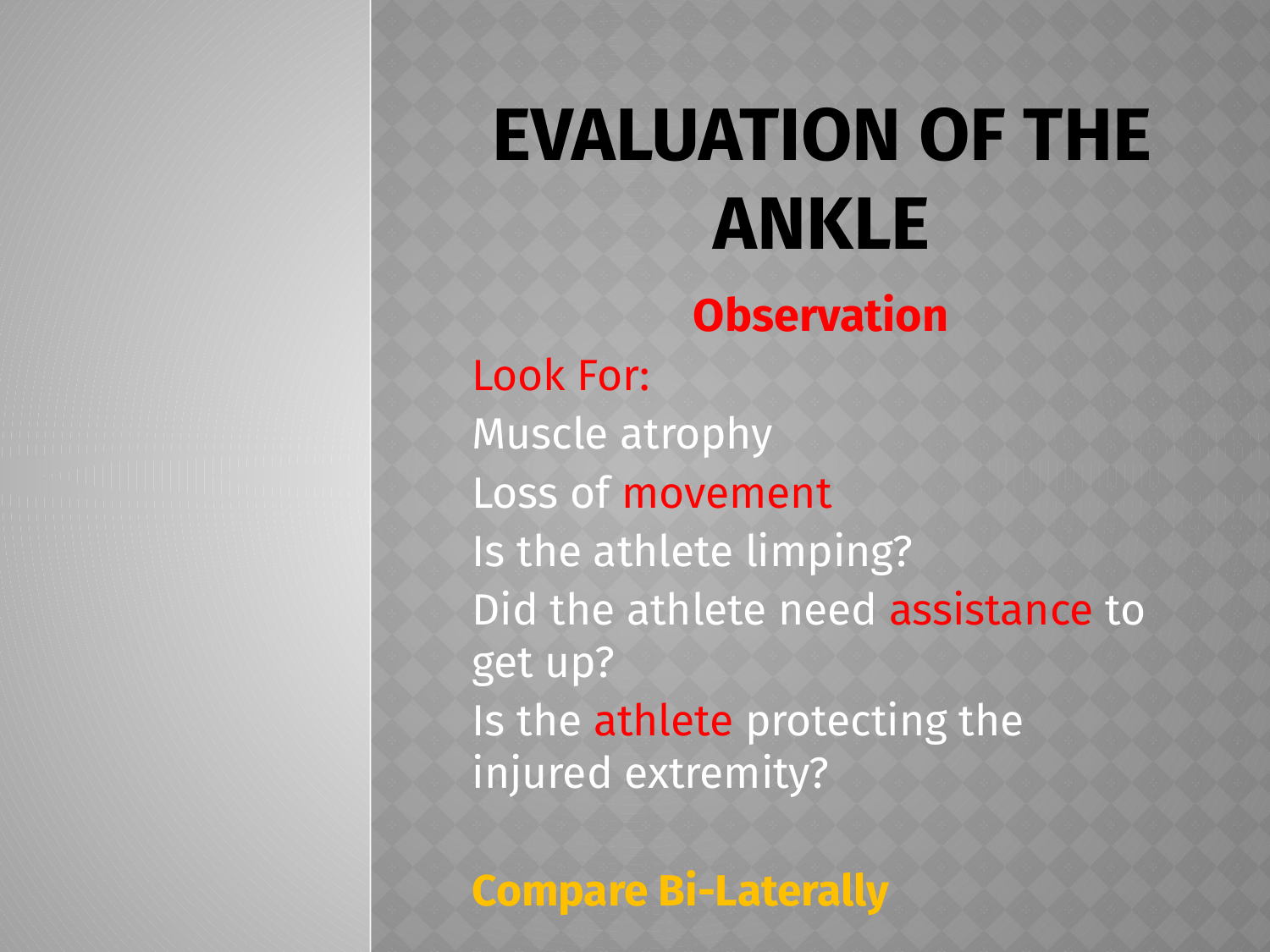

# Evaluation of the ANKLE
Observation
Look For:
Muscle atrophy
Loss of movement
Is the athlete limping?
Did the athlete need assistance to get up?
Is the athlete protecting the injured extremity?

Compare Bi-Laterally